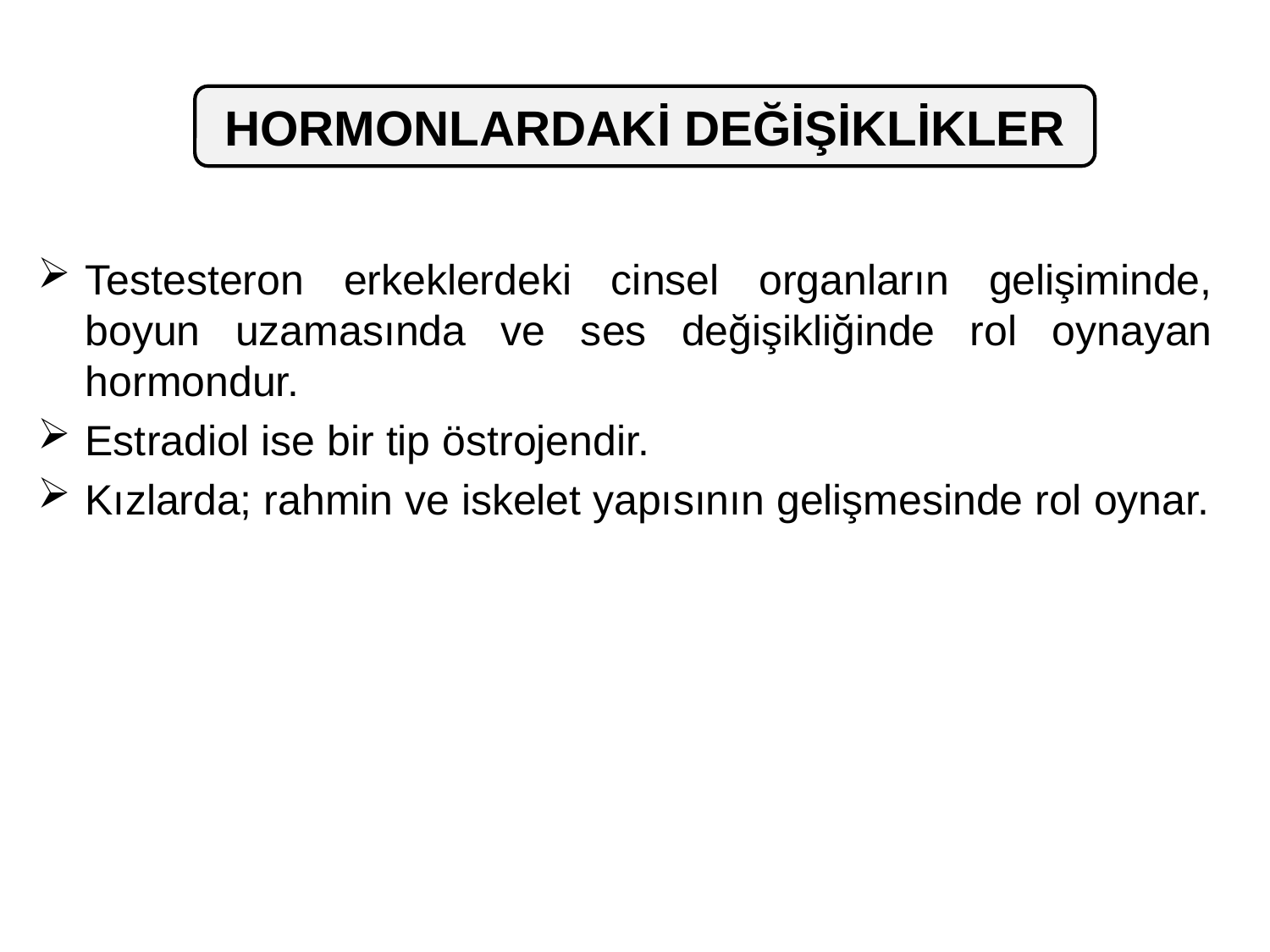

HORMONLARDAKİ DEĞİŞİKLİKLER
Testesteron erkeklerdeki cinsel organların gelişiminde, boyun uzamasında ve ses değişikliğinde rol oynayan hormondur.
Estradiol ise bir tip östrojendir.
Kızlarda; rahmin ve iskelet yapısının gelişmesinde rol oynar.